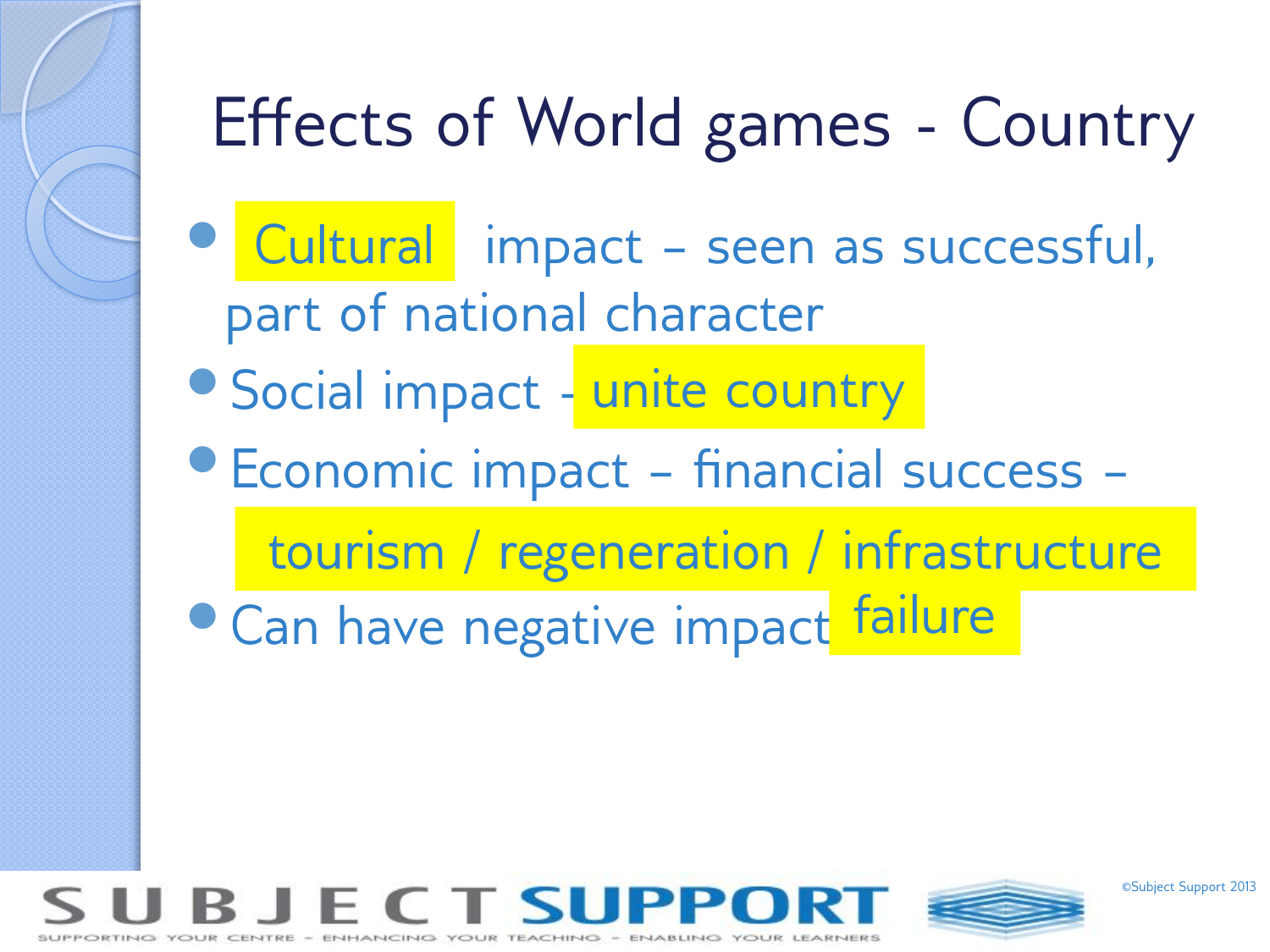

# Effects of World games - Country
               impact – seen as successful, part of national character
Social impact –
Economic impact – financial success –

Can have negative impact -

Cultural
unite country
tourism / regeneration / infrastructure
failure